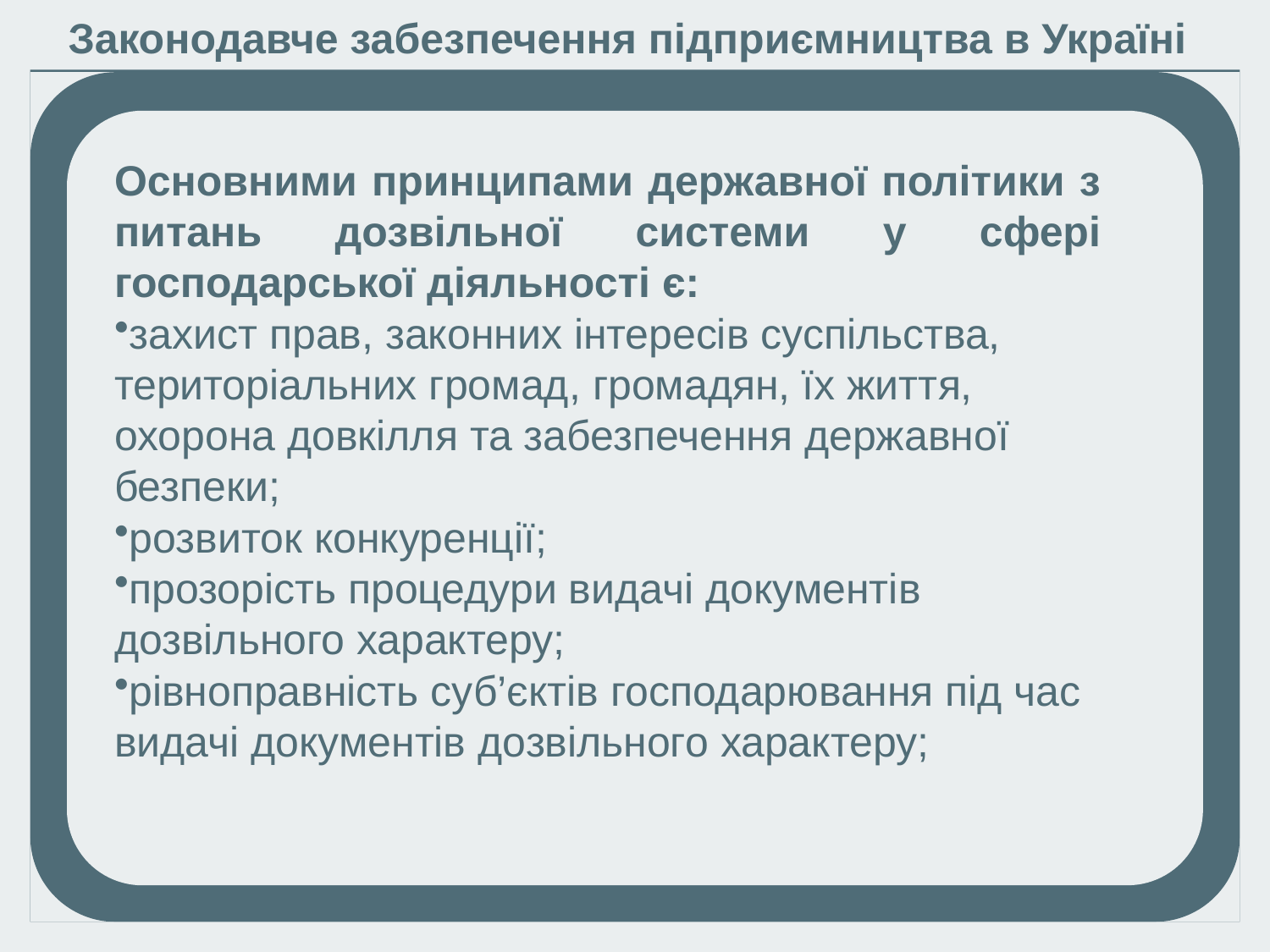

Законодавче забезпечення підприємництва в Україні

Основними принципами державної політики з питань дозвільної системи у сфері господарської діяльності є:
захист прав, законних інтересів суспільства, територіальних громад, громадян, їх життя, охорона довкілля та забезпечення державної безпеки;
розвиток конкуренції;
прозорість процедури видачі документів дозвільного характеру;
рівноправність суб’єктів господарювання під час видачі документів дозвільного характеру;